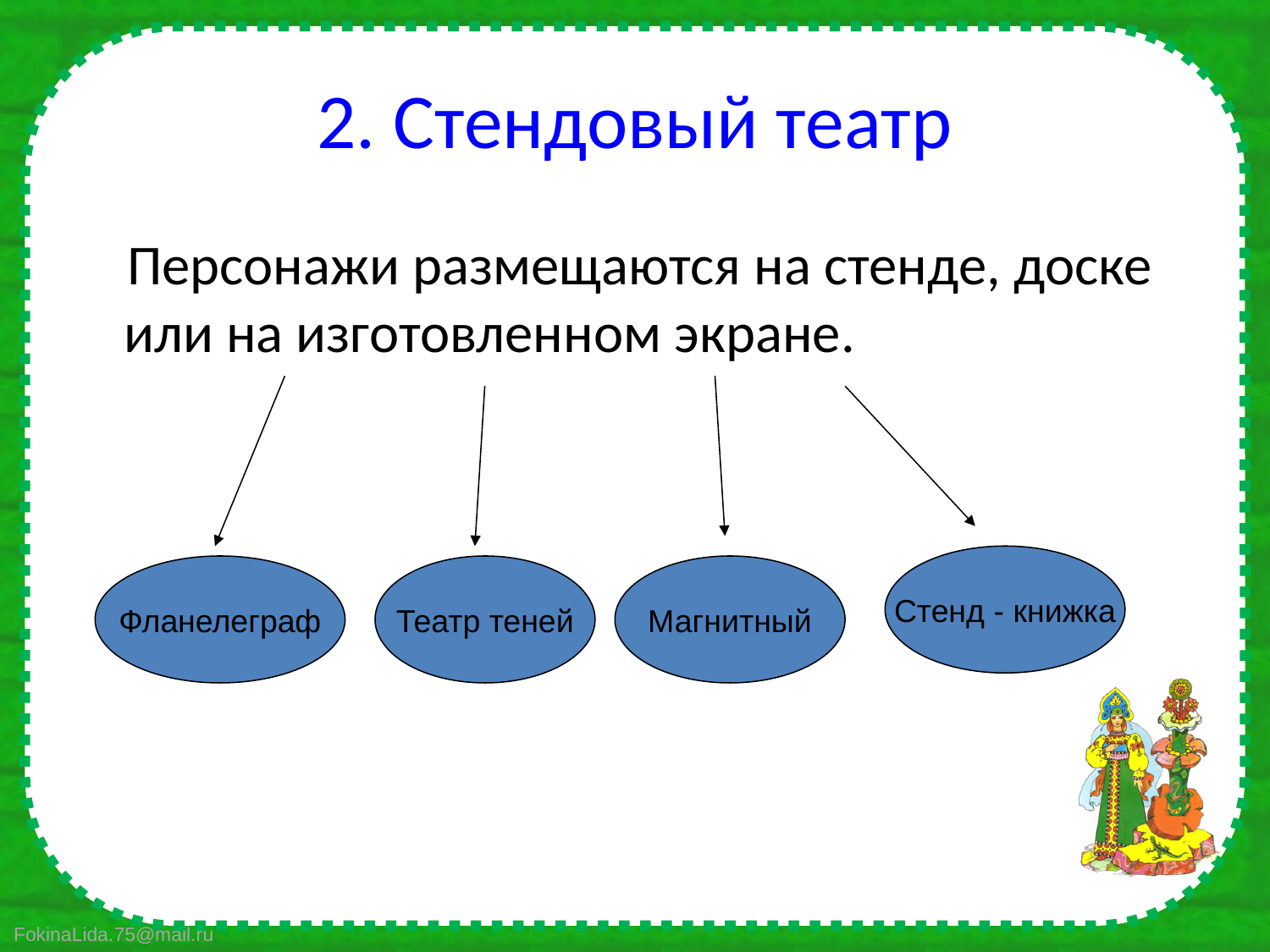

# 2. Стендовый театр
    Персонажи размещаются на стенде, доске или на изготовленном экране.

Стенд - книжка
Фланелеграф
Театр теней
Магнитный